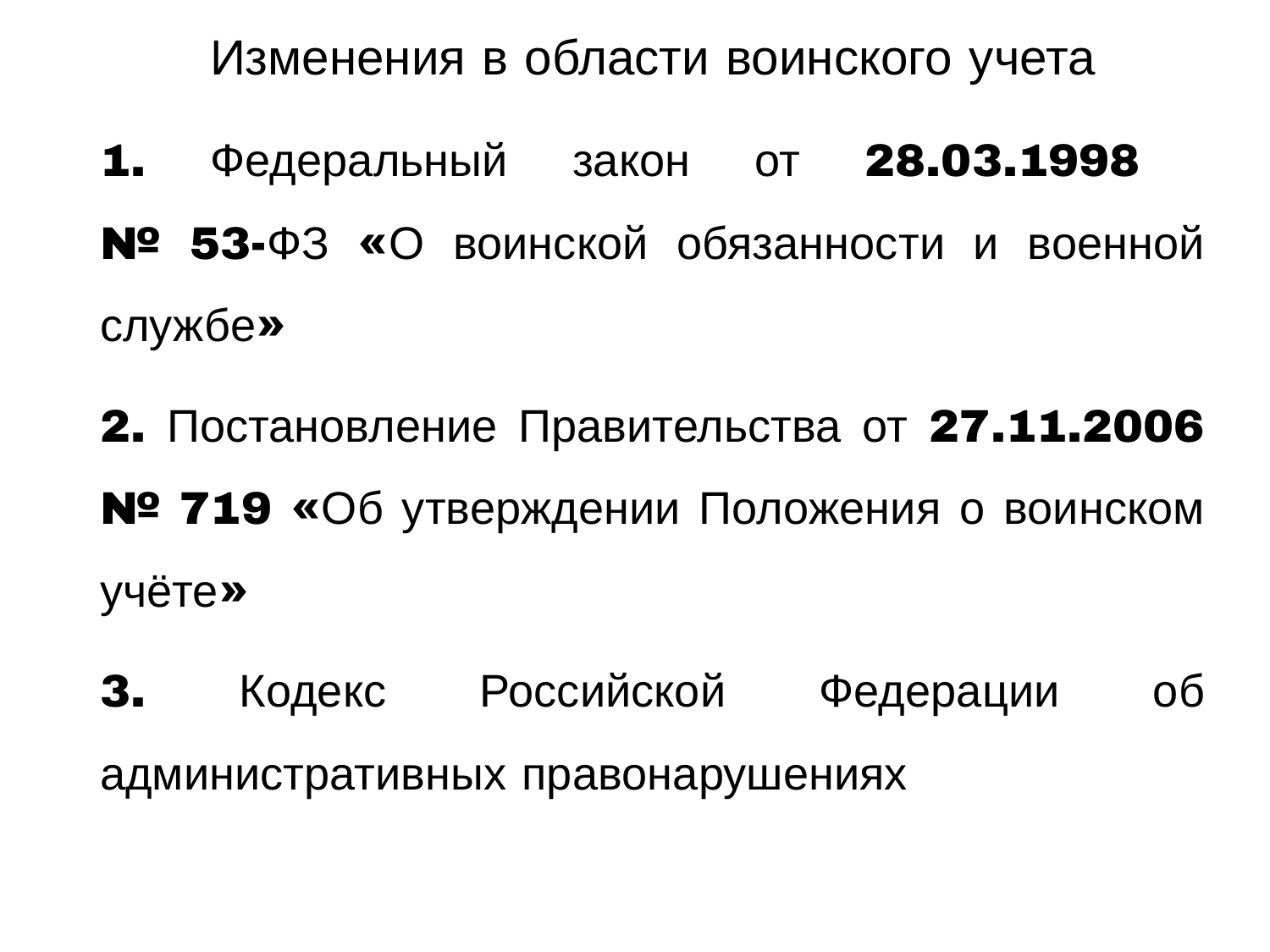

Изменения в области воинского учета
1. Федеральный закон от 28.03.1998
№ 53-ФЗ «О воинской обязанности и военной службе»
2. Постановление Правительства от 27.11.2006 № 719 «Об утверждении Положения о воинском учёте»
3. Кодекс Российской Федерации об административных правонарушениях